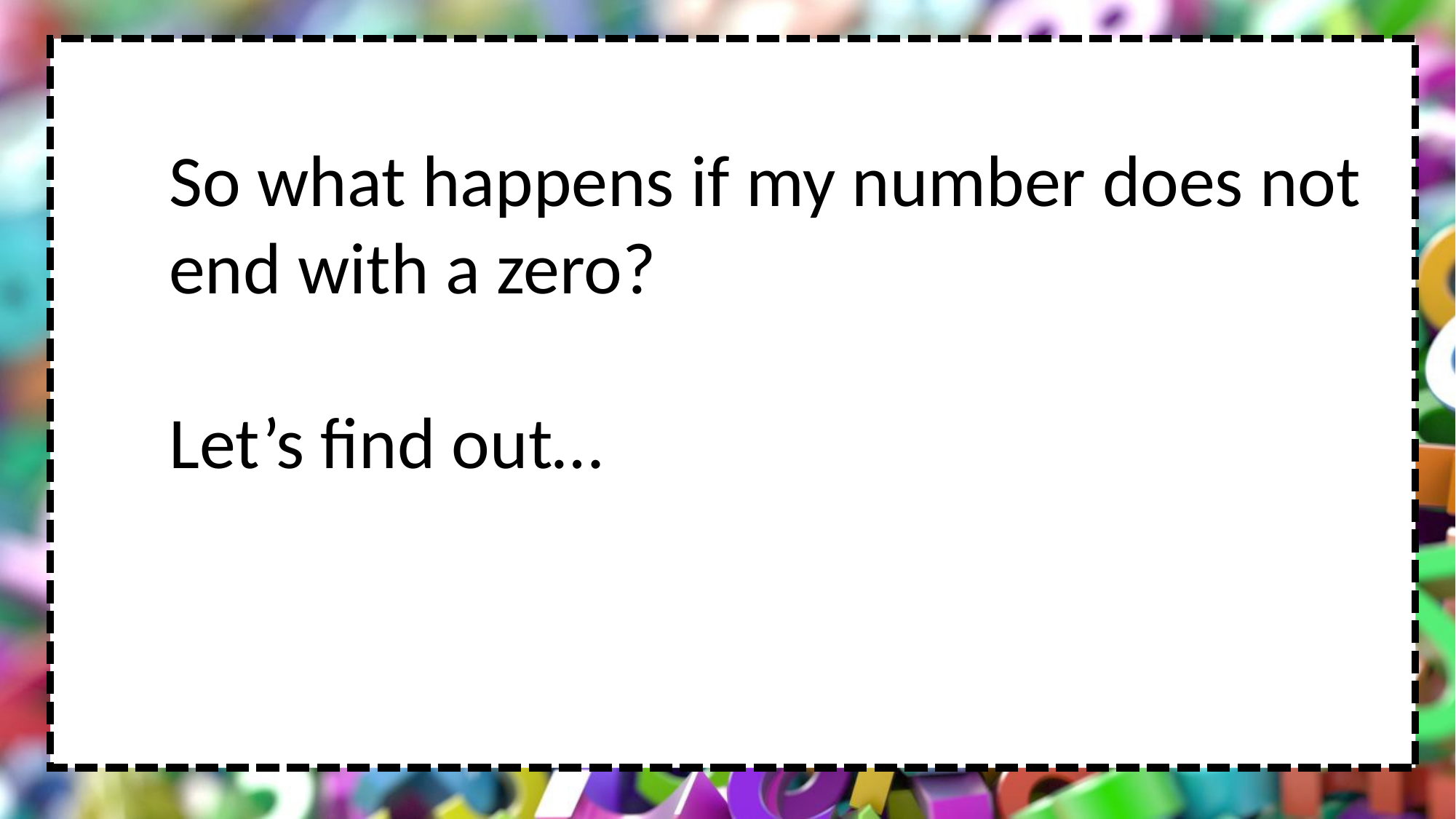

So what happens if my number does not end with a zero?

Let’s find out…